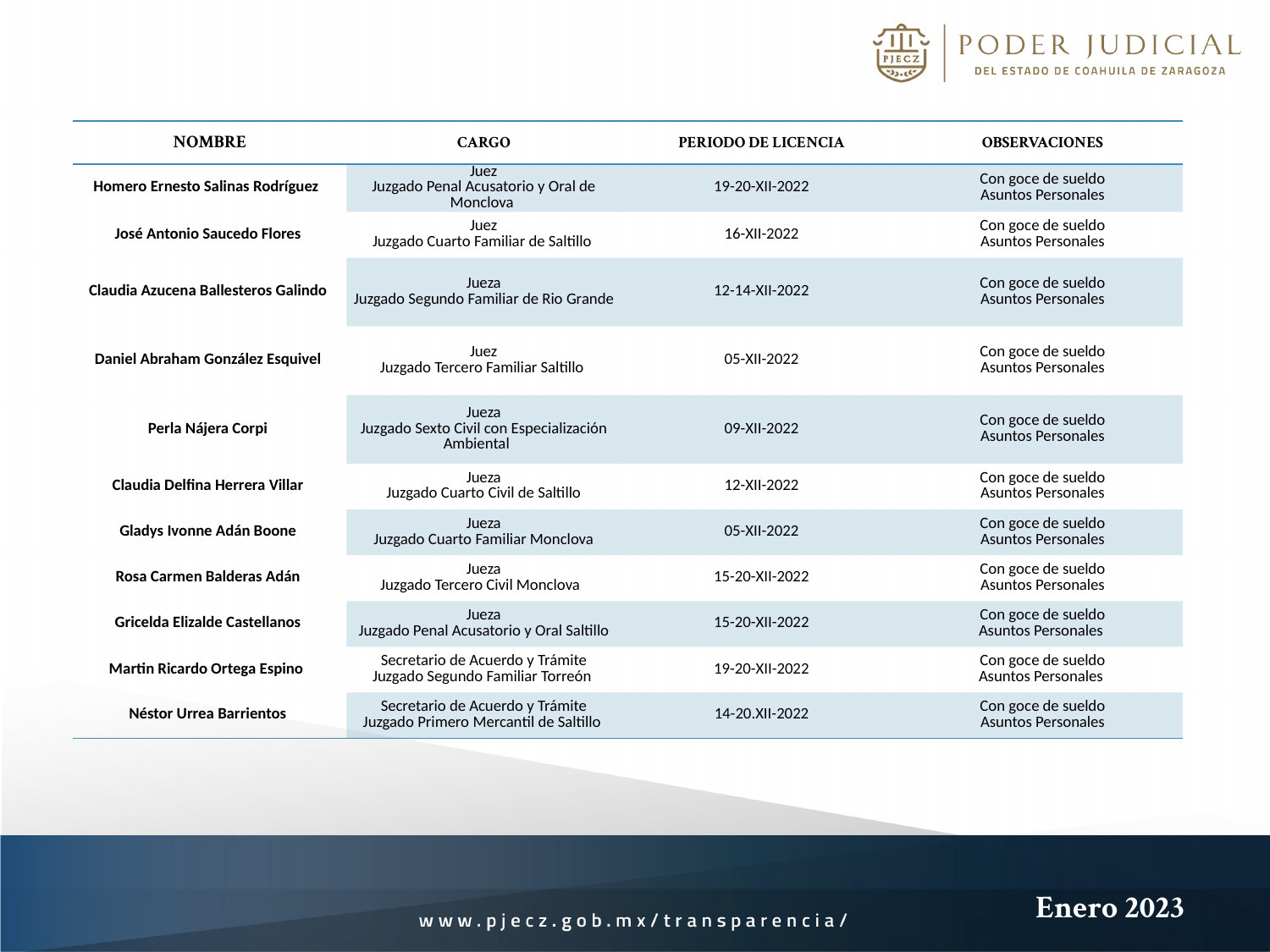

| NOMBRE | CARGO | PERIODO DE LICENCIA | OBSERVACIONES |
| --- | --- | --- | --- |
| Homero Ernesto Salinas Rodríguez | Juez Juzgado Penal Acusatorio y Oral de Monclova | 19-20-XII-2022 | Con goce de sueldo Asuntos Personales |
| José Antonio Saucedo Flores | Juez Juzgado Cuarto Familiar de Saltillo | 16-XII-2022 | Con goce de sueldo Asuntos Personales |
| Claudia Azucena Ballesteros Galindo | Jueza Juzgado Segundo Familiar de Rio Grande | 12-14-XII-2022 | Con goce de sueldo Asuntos Personales |
| Daniel Abraham González Esquivel | Juez Juzgado Tercero Familiar Saltillo | 05-XII-2022 | Con goce de sueldo Asuntos Personales |
| Perla Nájera Corpi | Jueza Juzgado Sexto Civil con Especialización Ambiental | 09-XII-2022 | Con goce de sueldo Asuntos Personales |
| Claudia Delfina Herrera Villar | Jueza Juzgado Cuarto Civil de Saltillo | 12-XII-2022 | Con goce de sueldo Asuntos Personales |
| Gladys Ivonne Adán Boone | Jueza Juzgado Cuarto Familiar Monclova | 05-XII-2022 | Con goce de sueldo Asuntos Personales |
| Rosa Carmen Balderas Adán | Jueza Juzgado Tercero Civil Monclova | 15-20-XII-2022 | Con goce de sueldo Asuntos Personales |
| Gricelda Elizalde Castellanos | Jueza Juzgado Penal Acusatorio y Oral Saltillo | 15-20-XII-2022 | Con goce de sueldo Asuntos Personales |
| Martin Ricardo Ortega Espino | Secretario de Acuerdo y Trámite Juzgado Segundo Familiar Torreón | 19-20-XII-2022 | Con goce de sueldo Asuntos Personales |
| Néstor Urrea Barrientos | Secretario de Acuerdo y Trámite Juzgado Primero Mercantil de Saltillo | 14-20.XII-2022 | Con goce de sueldo Asuntos Personales |
Enero 2023